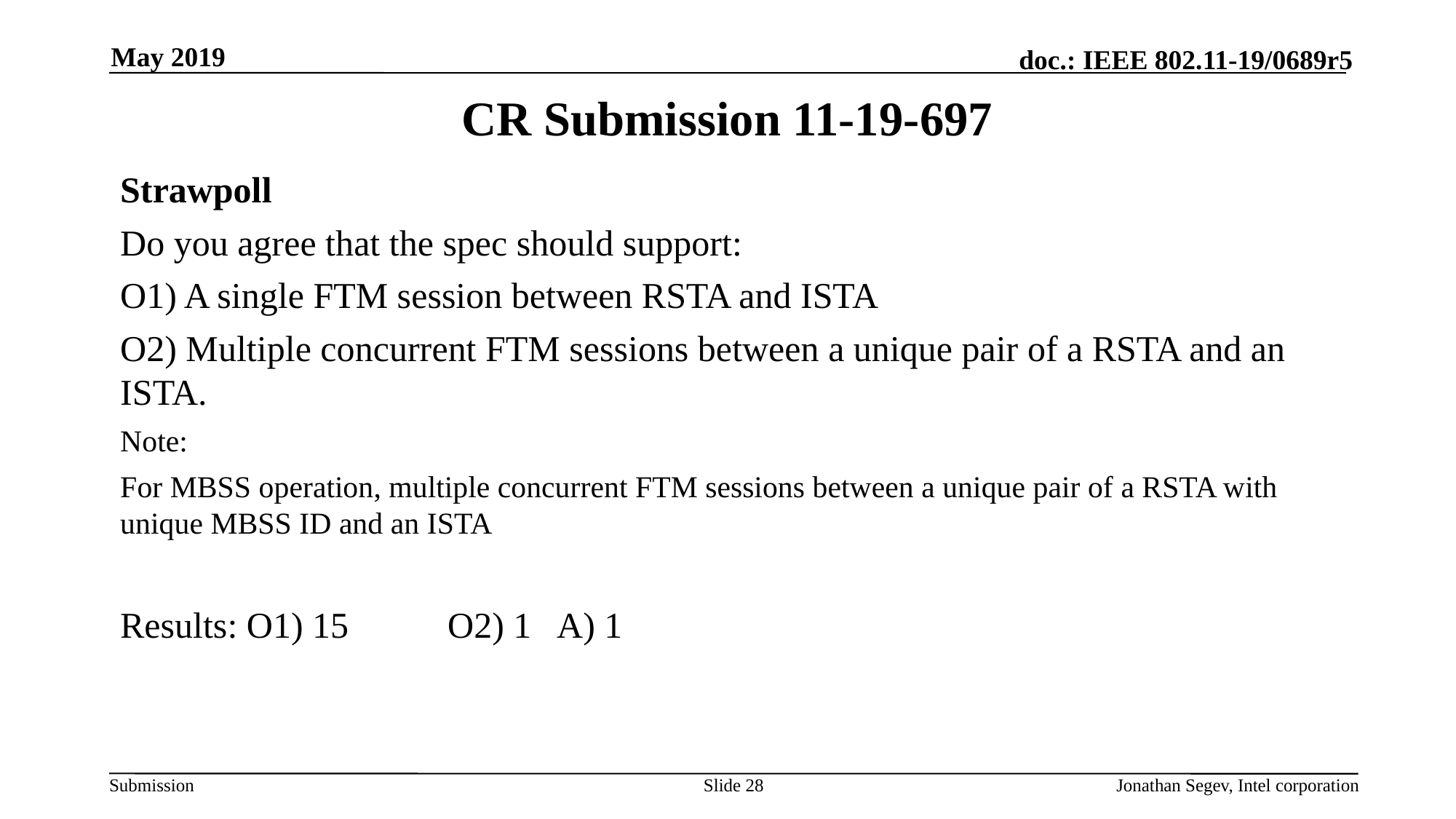

May 2019
# CR Submission 11-19-697
Strawpoll
Do you agree that the spec should support:
O1) A single FTM session between RSTA and ISTA
O2) Multiple concurrent FTM sessions between a unique pair of a RSTA and an ISTA.
Note:
For MBSS operation, multiple concurrent FTM sessions between a unique pair of a RSTA with unique MBSS ID and an ISTA

Results: O1) 15	O2) 1	A) 1
Slide 28
Jonathan Segev, Intel corporation